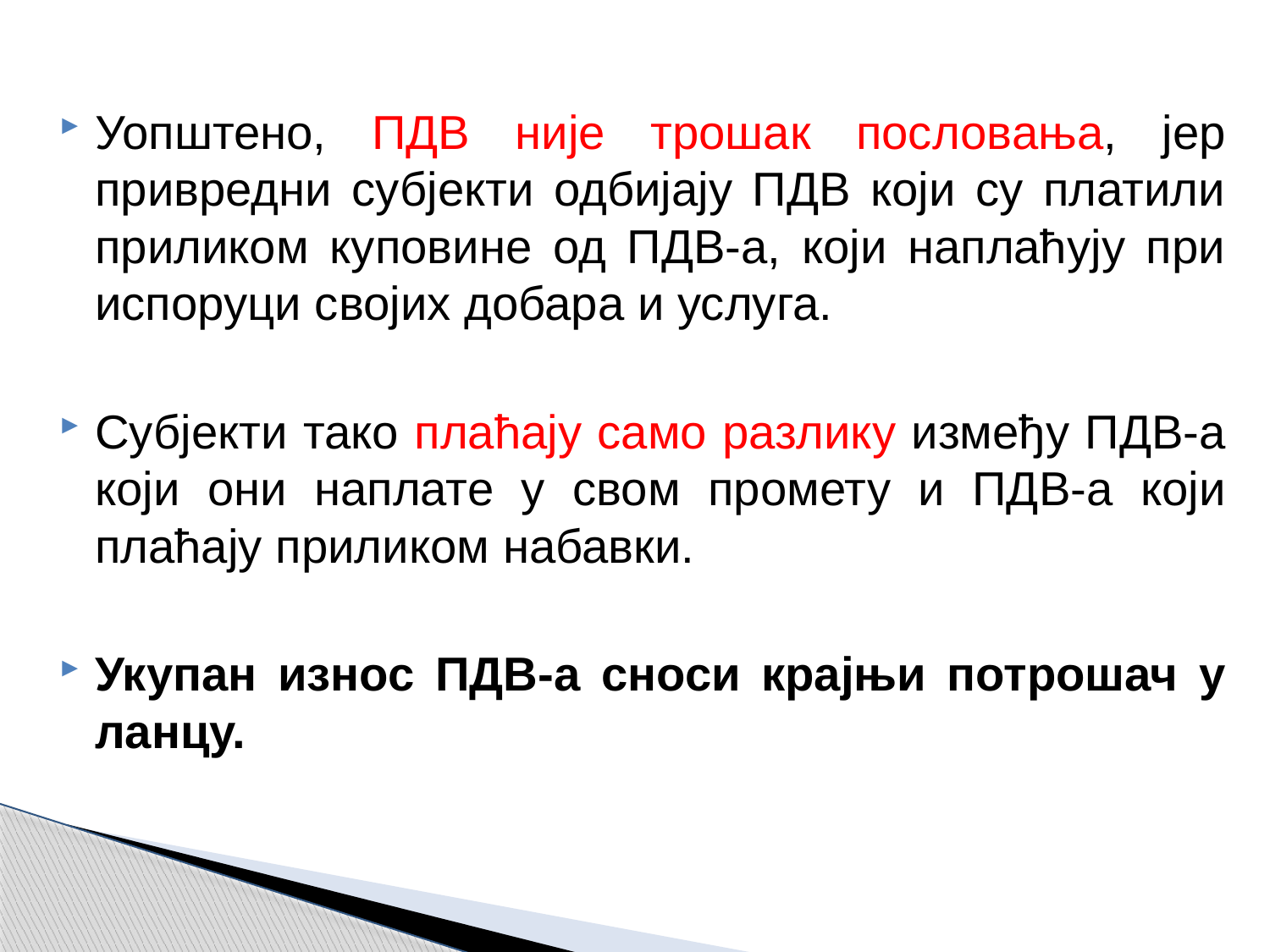

Уопштено, ПДВ није трошак пословања, јер привредни субјекти одбијају ПДВ који су платили приликом куповине од ПДВ-а, који наплаћују при испоруци својих добара и услуга.

Субјекти тако плаћају само разлику између ПДВ-а који они наплате у свом промету и ПДВ-а који плаћају приликом набавки.

Укупан износ ПДВ-а сноси крајњи потрошач у ланцу.